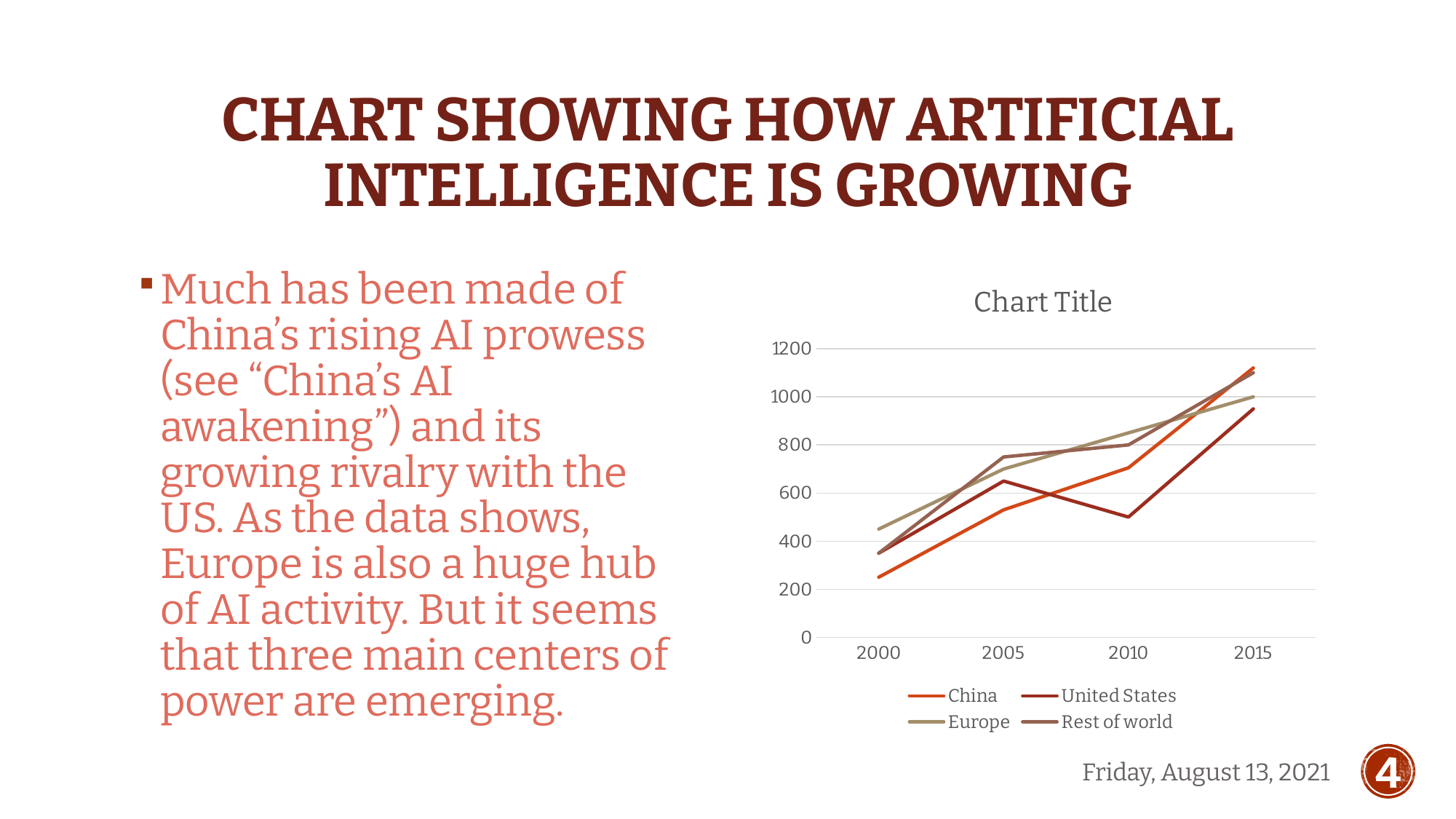

# Chart showing how artificial intelligence is growing

### Chart:

| Category | China | United States | Europe | Rest of world |
|---|---|---|---|---|
| 2000 | 250.0 | 350.0 | 450.0 | 350.0 |
| 2005 | 530.0 | 650.0 | 700.0 | 750.0 |
| 2010 | 705.0 | 500.0 | 850.0 | 800.0 |
| 2015 | 1120.0 | 950.0 | 1000.0 | 1100.0 |
Much has been made of China’s rising AI prowess (see “China’s AI awakening”) and its growing rivalry with the US. As the data shows, Europe is also a huge hub of AI activity. But it seems that three main centers of power are emerging.
Friday, August 13, 2021
4